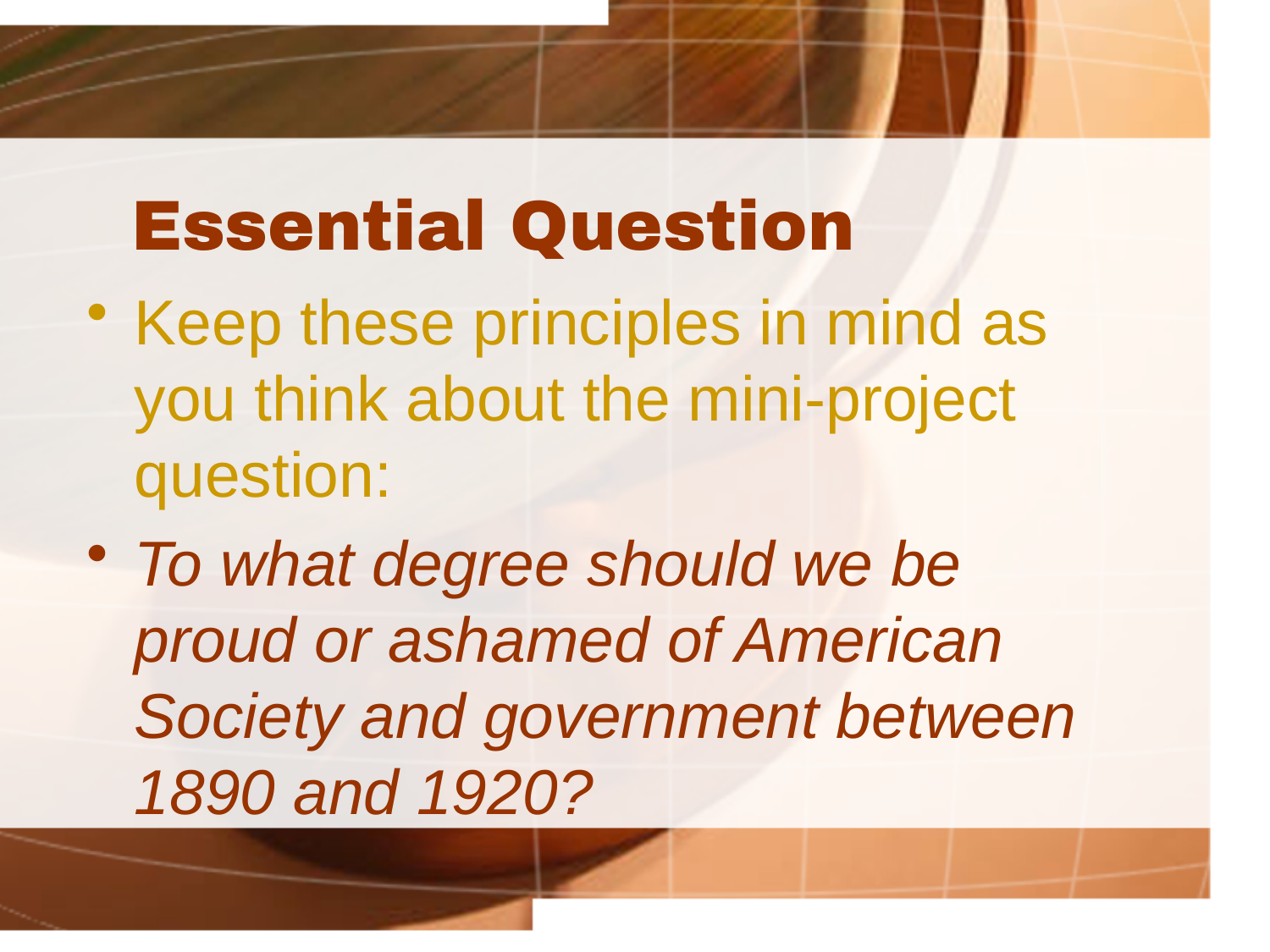

# Essential Question
Keep these principles in mind as you think about the mini-project question:
To what degree should we be proud or ashamed of American Society and government between 1890 and 1920?